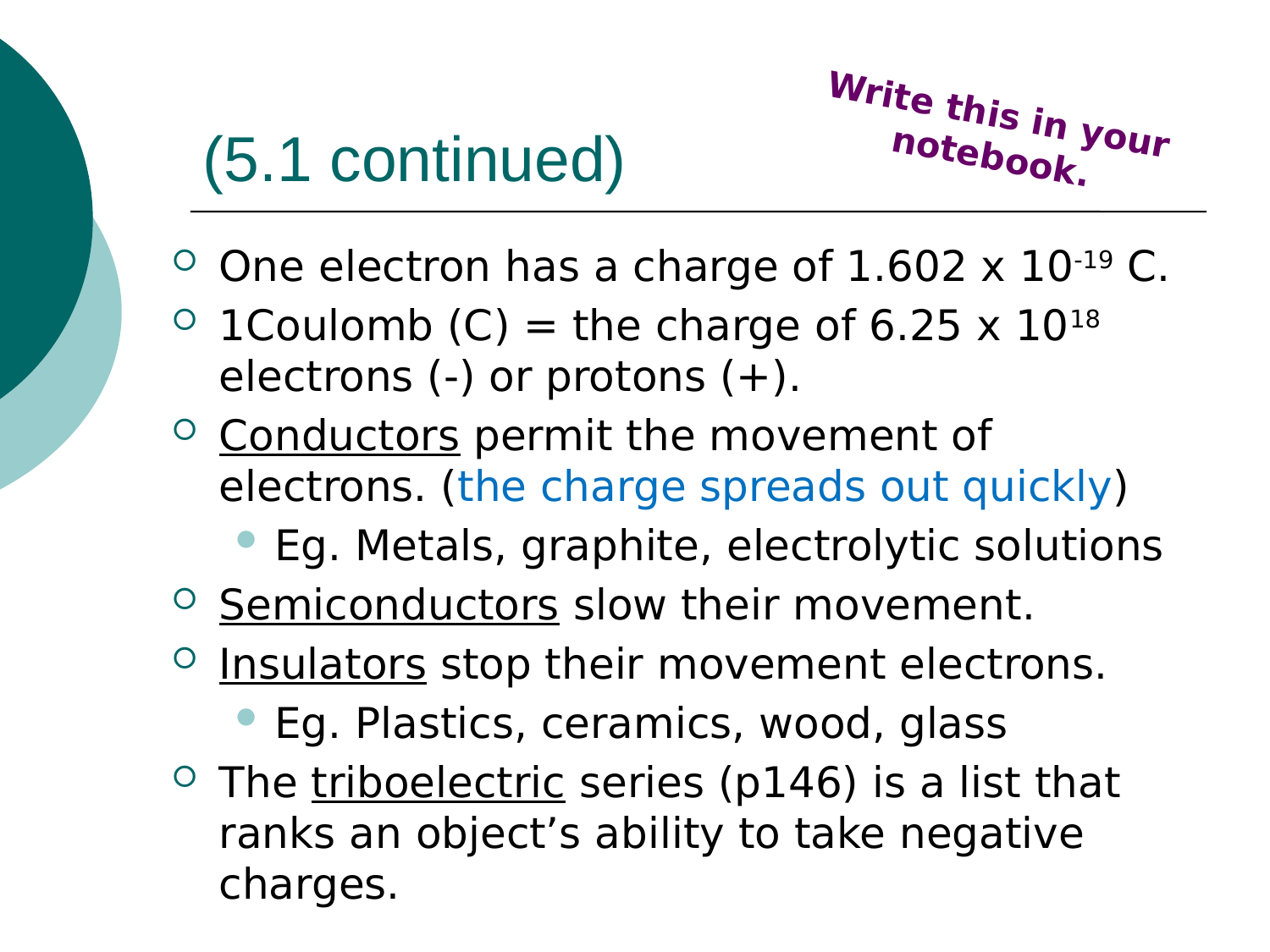

# (5.1 continued)
Write this in your notebook.
One electron has a charge of 1.602 x 10-19 C.
1Coulomb (C) = the charge of 6.25 x 1018 electrons (-) or protons (+).
Conductors permit the movement of electrons. (the charge spreads out quickly)
Eg. Metals, graphite, electrolytic solutions
Semiconductors slow their movement.
Insulators stop their movement electrons.
Eg. Plastics, ceramics, wood, glass
The triboelectric series (p146) is a list that ranks an object’s ability to take negative charges.